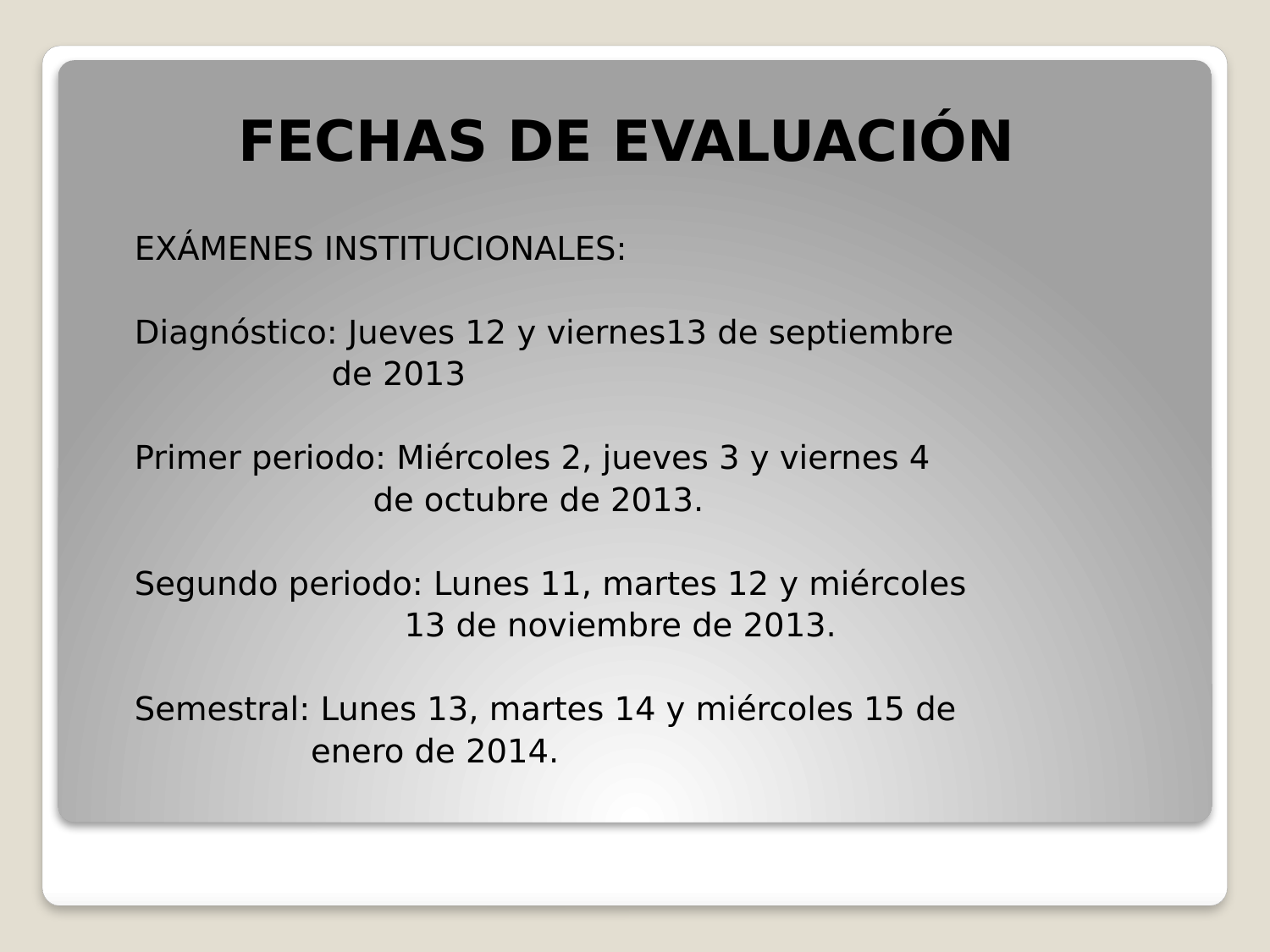

FECHAS DE EVALUACIÓN

EXÁMENES INSTITUCIONALES:

Diagnóstico: Jueves 12 y viernes13 de septiembre
                   de 2013

Primer periodo: Miércoles 2, jueves 3 y viernes 4
                       de octubre de 2013.

Segundo periodo: Lunes 11, martes 12 y miércoles
                          13 de noviembre de 2013.

Semestral: Lunes 13, martes 14 y miércoles 15 de
                 enero de 2014.

#